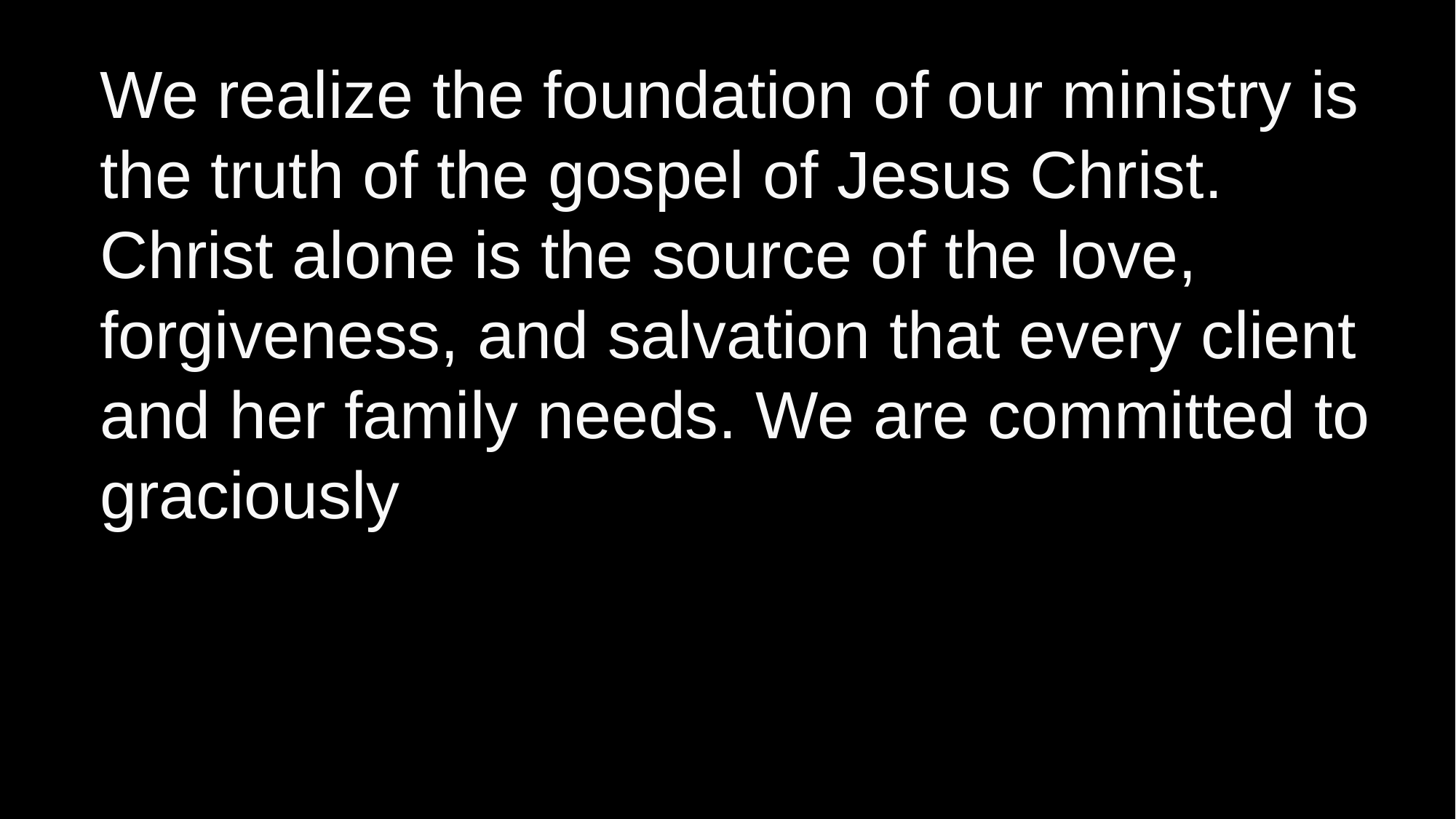

We realize the foundation of our ministry is the truth of the gospel of Jesus Christ. Christ alone is the source of the love, forgiveness, and salvation that every client and her family needs. We are committed to graciously